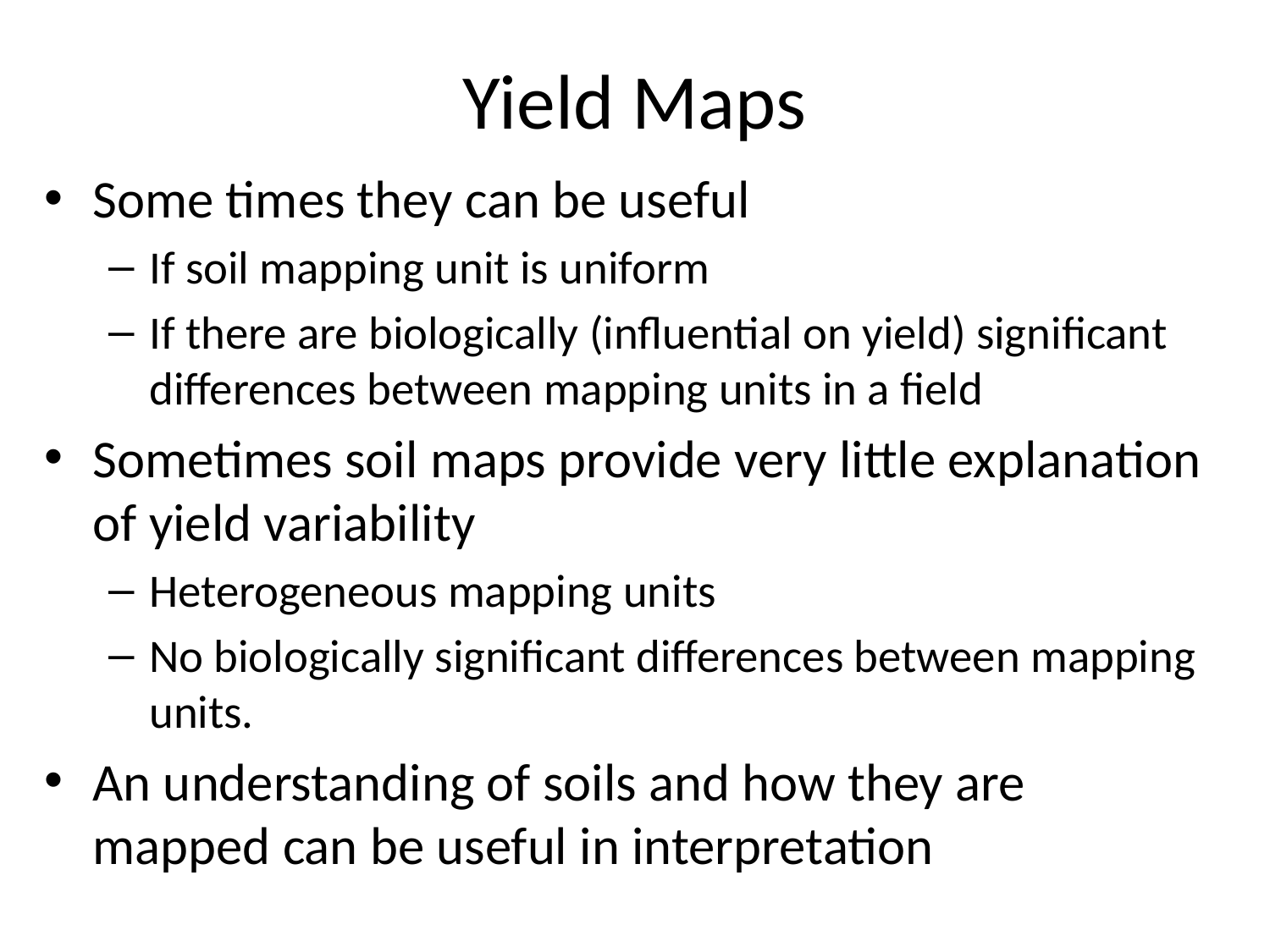

# Yield Maps
Some times they can be useful
If soil mapping unit is uniform
If there are biologically (influential on yield) significant differences between mapping units in a field
Sometimes soil maps provide very little explanation of yield variability
Heterogeneous mapping units
No biologically significant differences between mapping units.
An understanding of soils and how they are mapped can be useful in interpretation